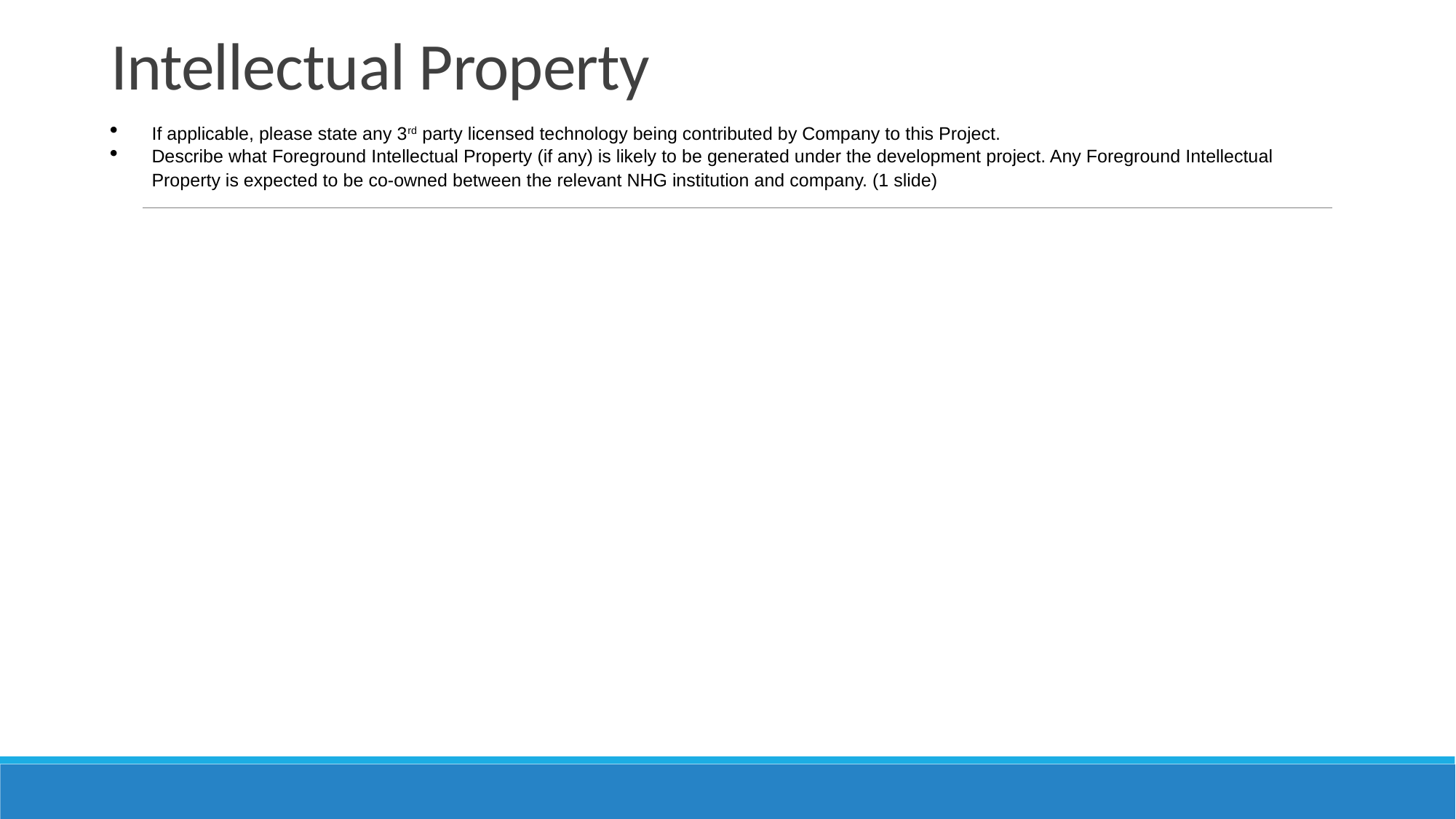

# Intellectual Property
If applicable, please state any 3rd party licensed technology being contributed by Company to this Project.
Describe what Foreground Intellectual Property (if any) is likely to be generated under the development project. Any Foreground Intellectual Property is expected to be co-owned between the relevant NHG institution and company. (1 slide)